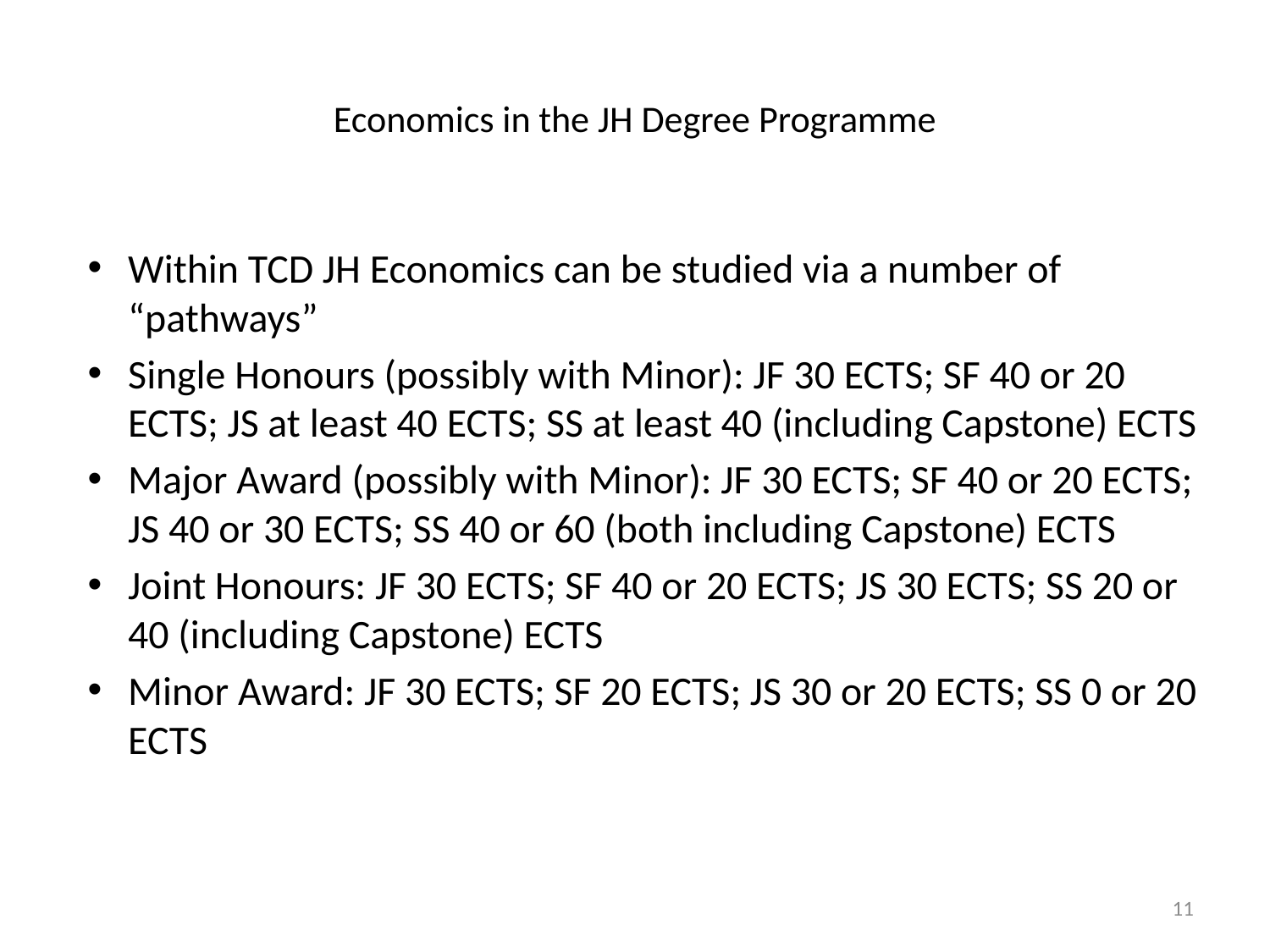

# Economics in the JH Degree Programme
Within TCD JH Economics can be studied via a number of “pathways”
Single Honours (possibly with Minor): JF 30 ECTS; SF 40 or 20 ECTS; JS at least 40 ECTS; SS at least 40 (including Capstone) ECTS
Major Award (possibly with Minor): JF 30 ECTS; SF 40 or 20 ECTS; JS 40 or 30 ECTS; SS 40 or 60 (both including Capstone) ECTS
Joint Honours: JF 30 ECTS; SF 40 or 20 ECTS; JS 30 ECTS; SS 20 or 40 (including Capstone) ECTS
Minor Award: JF 30 ECTS; SF 20 ECTS; JS 30 or 20 ECTS; SS 0 or 20 ECTS

11